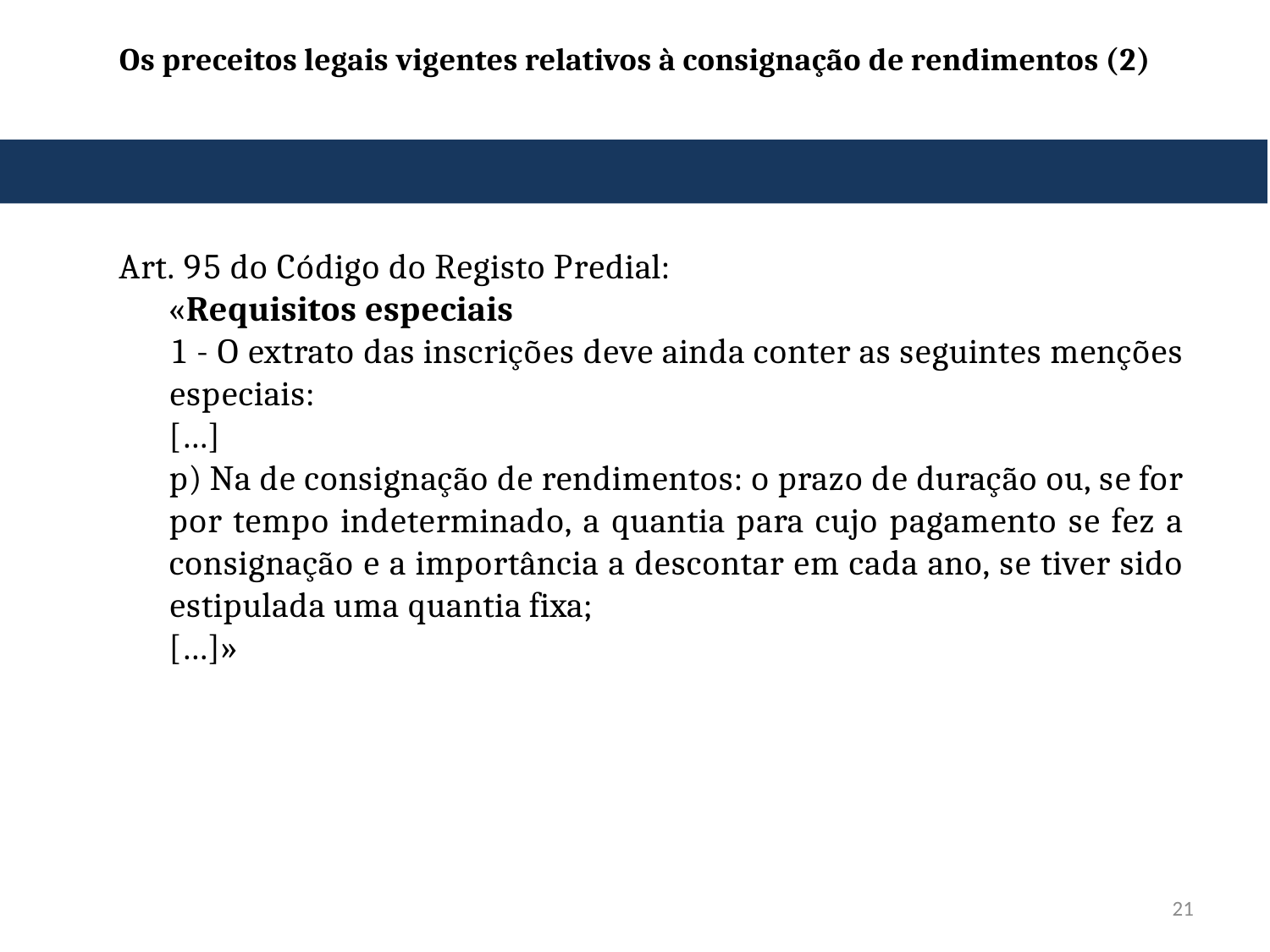

# Os preceitos legais vigentes relativos à consignação de rendimentos (2)

Art. 95 do Código do Registo Predial:
«Requisitos especiais
1 - O extrato das inscrições deve ainda conter as seguintes menções especiais:
[…]
p) Na de consignação de rendimentos: o prazo de duração ou, se for por tempo indeterminado, a quantia para cujo pagamento se fez a consignação e a importância a descontar em cada ano, se tiver sido estipulada uma quantia fixa;
[…]»
21